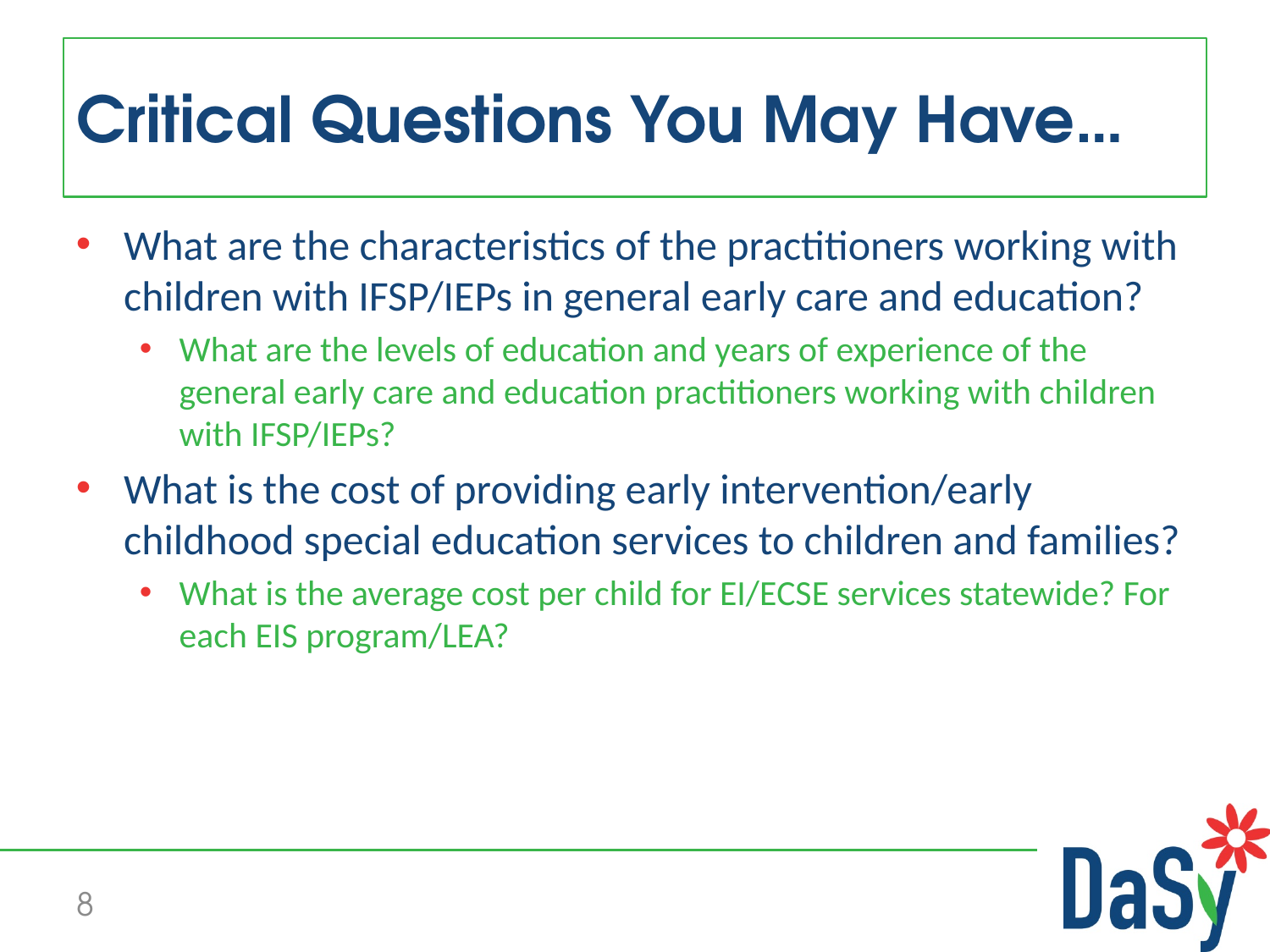

# Critical Questions You May Have…
What are the characteristics of the practitioners working with children with IFSP/IEPs in general early care and education?
What are the levels of education and years of experience of the general early care and education practitioners working with children with IFSP/IEPs?
What is the cost of providing early intervention/early childhood special education services to children and families?
What is the average cost per child for EI/ECSE services statewide? For each EIS program/LEA?

8